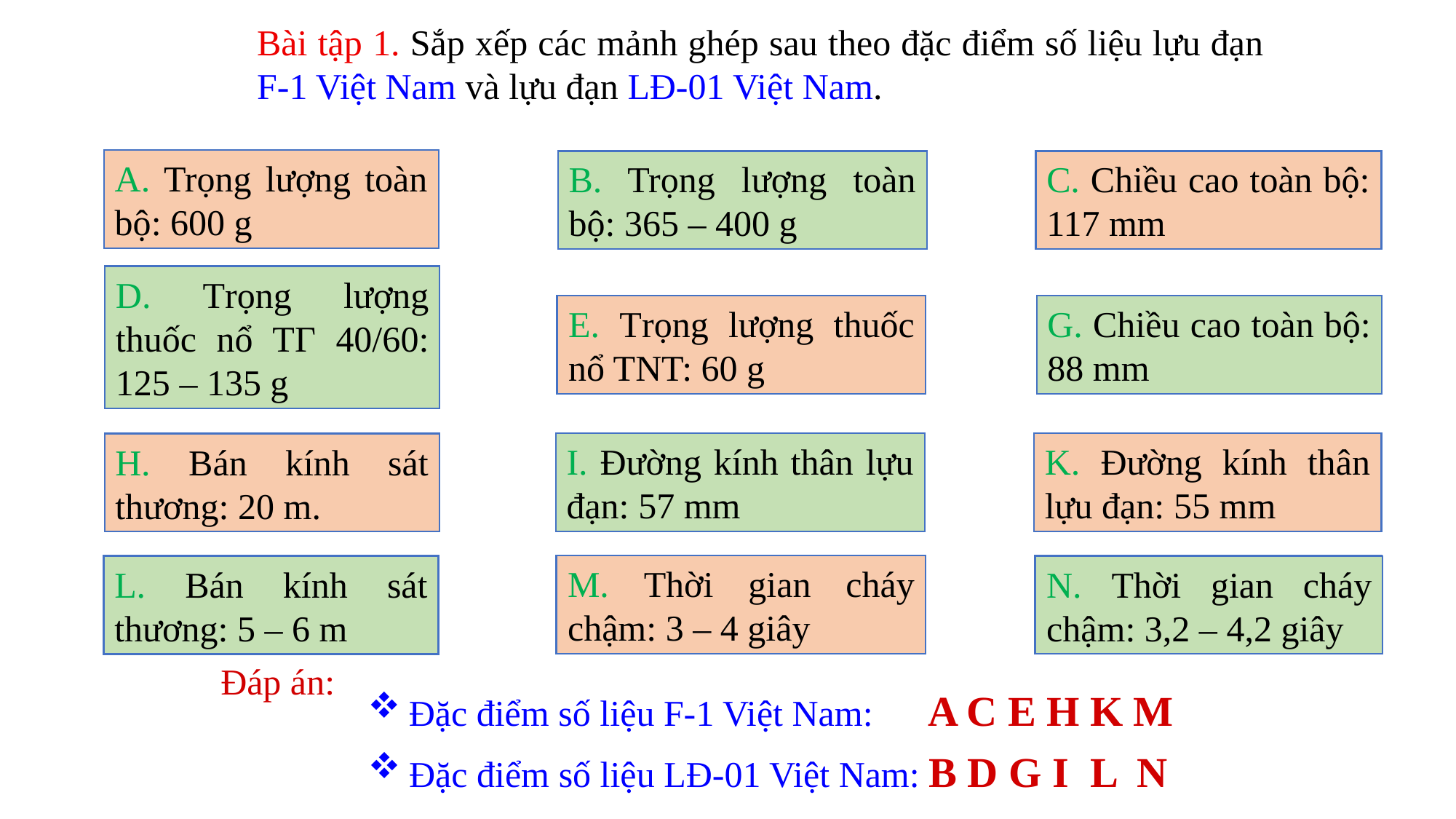

Bài tập 1. Sắp xếp các mảnh ghép sau theo đặc điểm số liệu lựu đạn F-1 Việt Nam và lựu đạn LĐ-01 Việt Nam.
A. Trọng lượng toàn bộ: 600 g
A. Trọng lượng toàn bộ: 600 g
B. Trọng lượng toàn bộ: 365 – 400 g
B. Trọng lượng toàn bộ: 365 – 400 g
C. Chiều cao toàn bộ: 117 mm
C. Chiều cao toàn bộ: 117 mm
D. Trọng lượng thuốc nổ TΓ 40/60: 125 – 135 g
D. Trọng lượng thuốc nổ TΓ 40/60: 125 – 135 g
E. Trọng lượng thuốc nổ TNT: 60 g
G. Chiều cao toàn bộ: 88 mm
E. Trọng lượng thuốc nổ TNT: 60 g
G. Chiều cao toàn bộ: 88 mm
I. Đường kính thân lựu đạn: 57 mm
K. Đường kính thân lựu đạn: 55 mm
H. Bán kính sát thương: 20 m.
I. Đường kính thân lựu đạn: 57 mm
K. Đường kính thân lựu đạn: 55 mm
H. Bán kính sát thương: 20 m.
M. Thời gian cháy chậm: 3 – 4 giây
L. Bán kính sát thương: 5 – 6 m
M. Thời gian cháy chậm: 3 – 4 giây
N. Thời gian cháy chậm: 3,2 – 4,2 giây
N. Thời gian cháy chậm: 3,2 – 4,2 giây
L. Bán kính sát thương: 5 – 6 m
Đáp án:
Đặc điểm số liệu F-1 Việt Nam:      A C E H K M
Đặc điểm số liệu LĐ-01 Việt Nam: B D G I  L  N